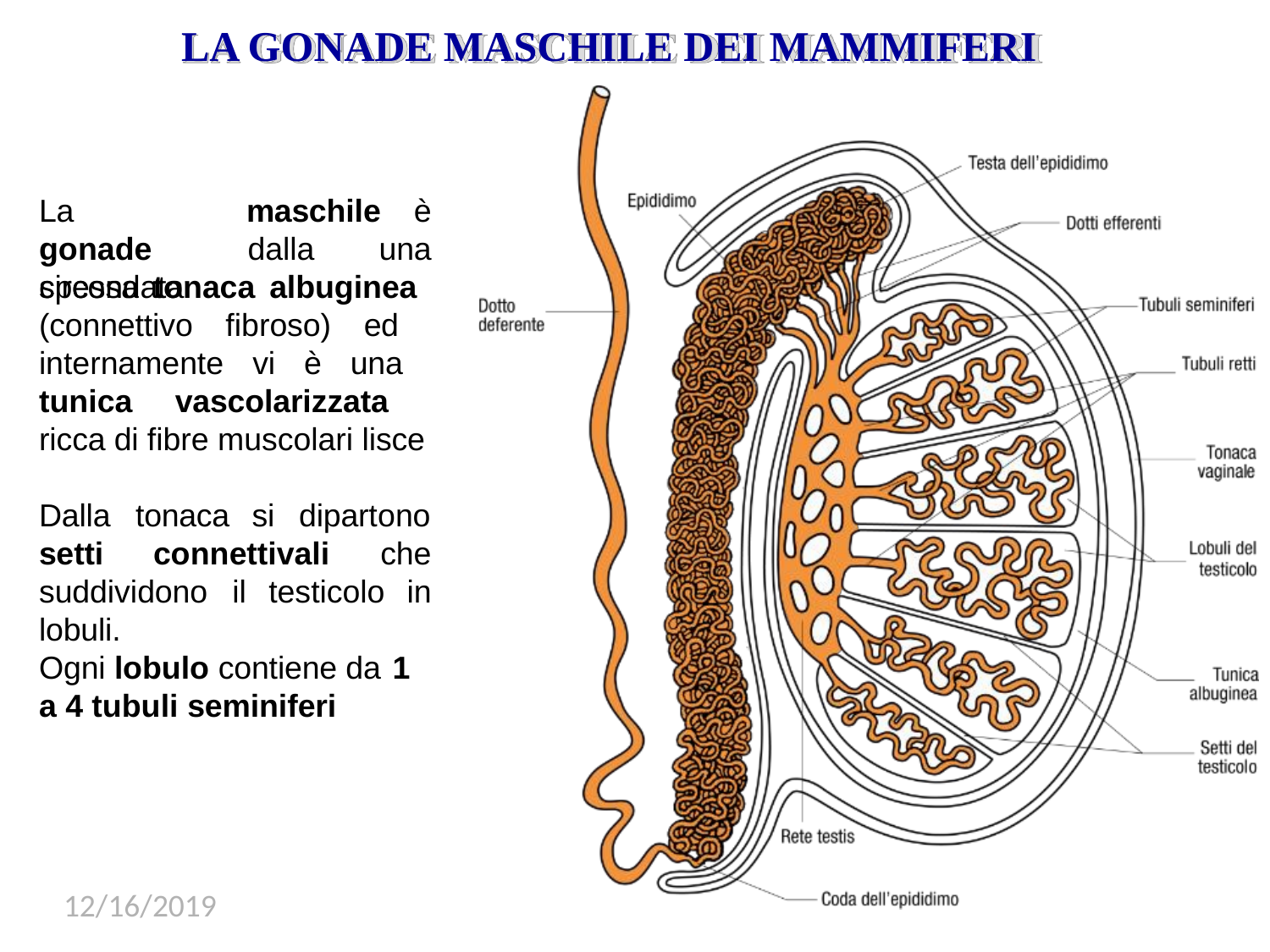

# LA GONADE MASCHILE DEI MAMMIFERI

La	gonade
circondata
maschile	è
dalla	una
spessa tonaca albuginea  (connettivo fibroso) ed  internamente vi è una  tunica vascolarizzata  ricca di fibre muscolari lisce
Dalla	tonaca
setti
si	dipartono
connettivali	che
suddividono	il	testicolo	in
lobuli.
Ogni lobulo contiene da 1
a 4 tubuli seminiferi
12/16/2019
45